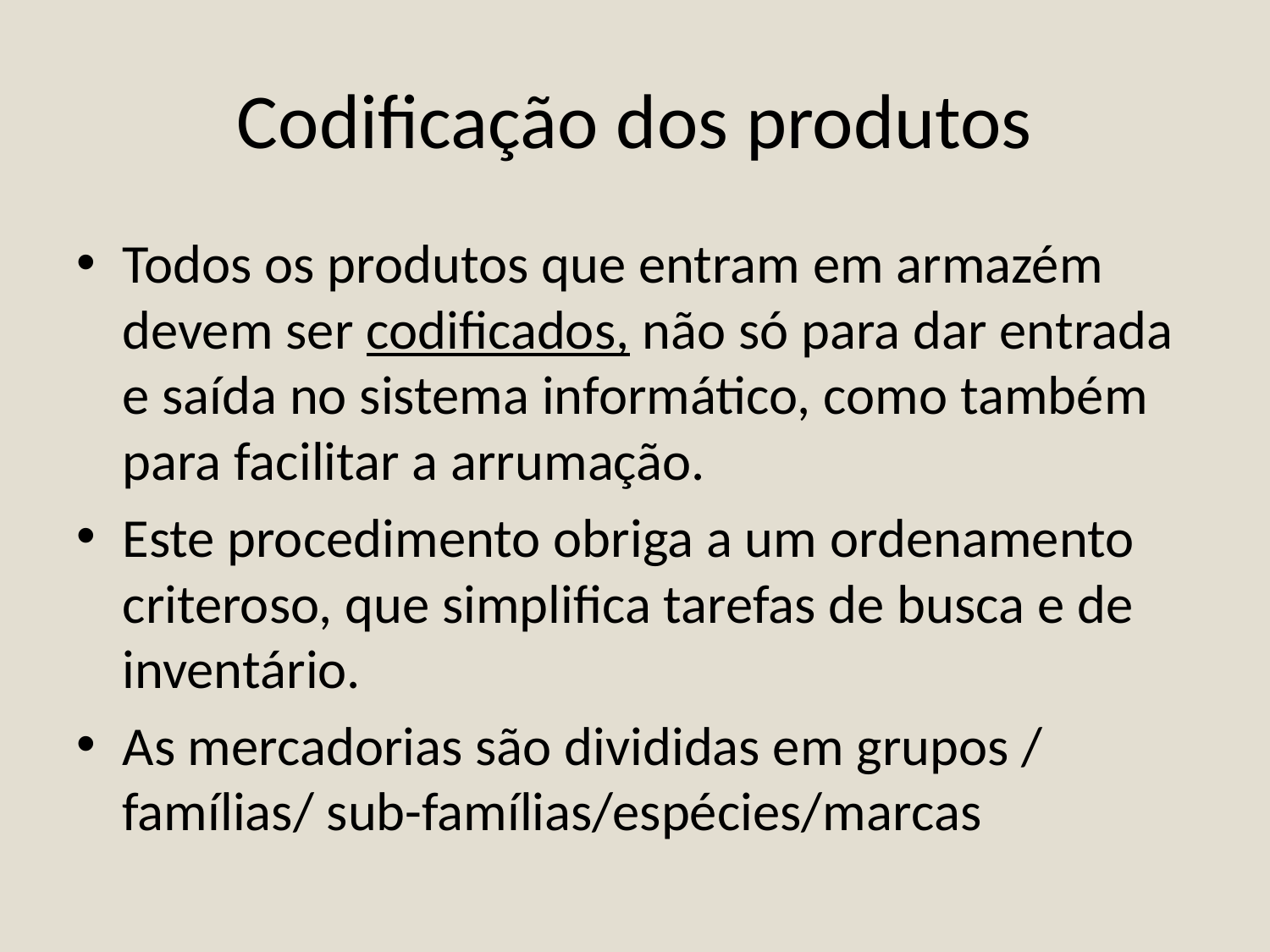

# Codificação dos produtos
Todos os produtos que entram em armazém devem ser codificados, não só para dar entrada e saída no sistema informático, como também para facilitar a arrumação.
Este procedimento obriga a um ordenamento criteroso, que simplifica tarefas de busca e de inventário.
As mercadorias são divididas em grupos / famílias/ sub-famílias/espécies/marcas